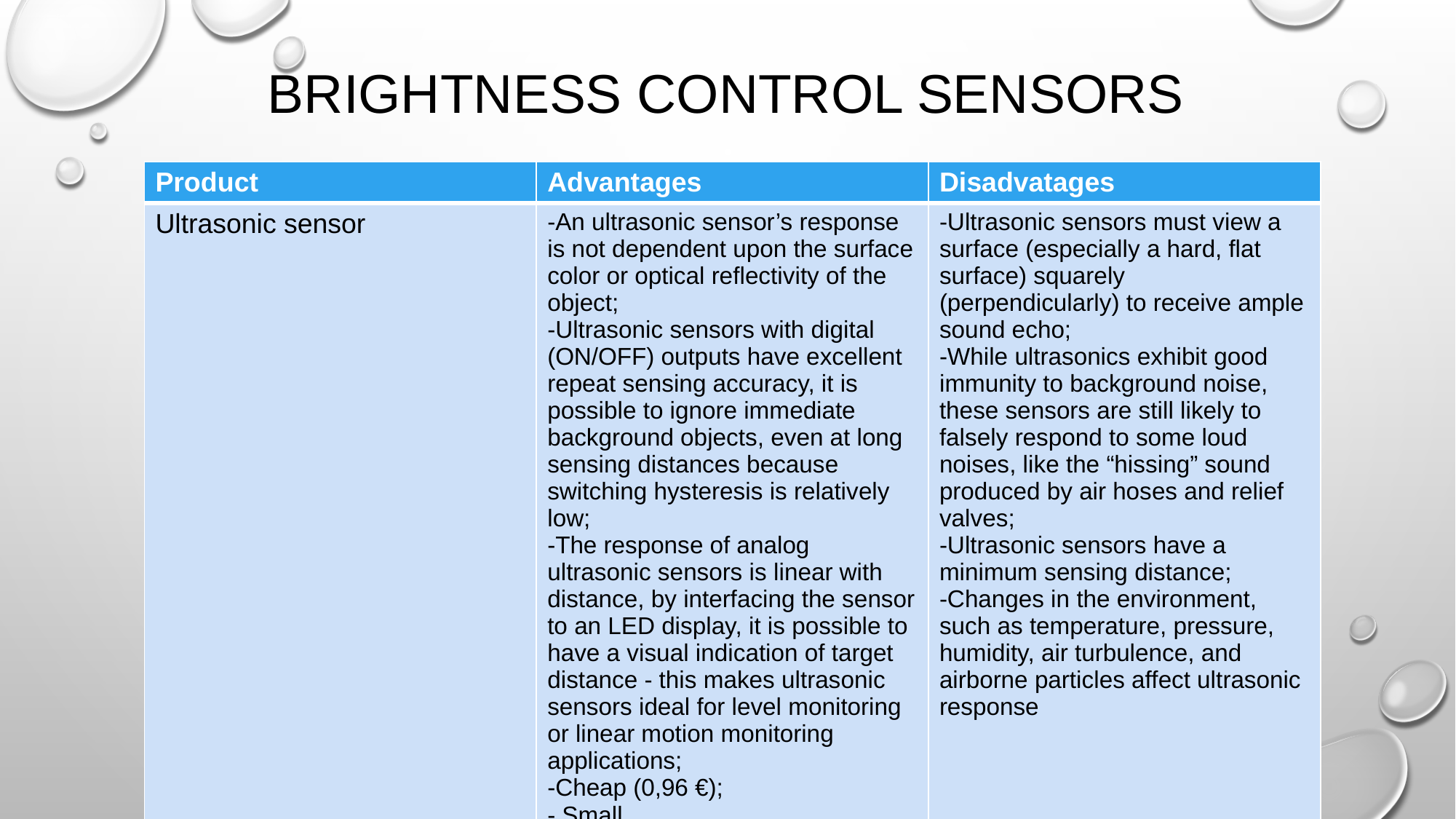

# Brightness control sensors
| Product | Advantages | Disadvatages |
| --- | --- | --- |
| Ultrasonic sensor | -An ultrasonic sensor’s response is not dependent upon the surface color or optical reflectivity of the object; -Ultrasonic sensors with digital (ON/OFF) outputs have excellent repeat sensing accuracy, it is possible to ignore immediate background objects, even at long sensing distances because switching hysteresis is relatively low; -The response of analog ultrasonic sensors is linear with distance, by interfacing the sensor to an LED display, it is possible to have a visual indication of target distance - this makes ultrasonic sensors ideal for level monitoring or linear motion monitoring applications; -Cheap (0,96 €); - Small | -Ultrasonic sensors must view a surface (especially a hard, flat surface) squarely (perpendicularly) to receive ample sound echo; -While ultrasonics exhibit good immunity to background noise, these sensors are still likely to falsely respond to some loud noises, like the “hissing” sound produced by air hoses and relief valves; -Ultrasonic sensors have a minimum sensing distance; -Changes in the environment, such as temperature, pressure, humidity, air turbulence, and airborne particles affect ultrasonic response |